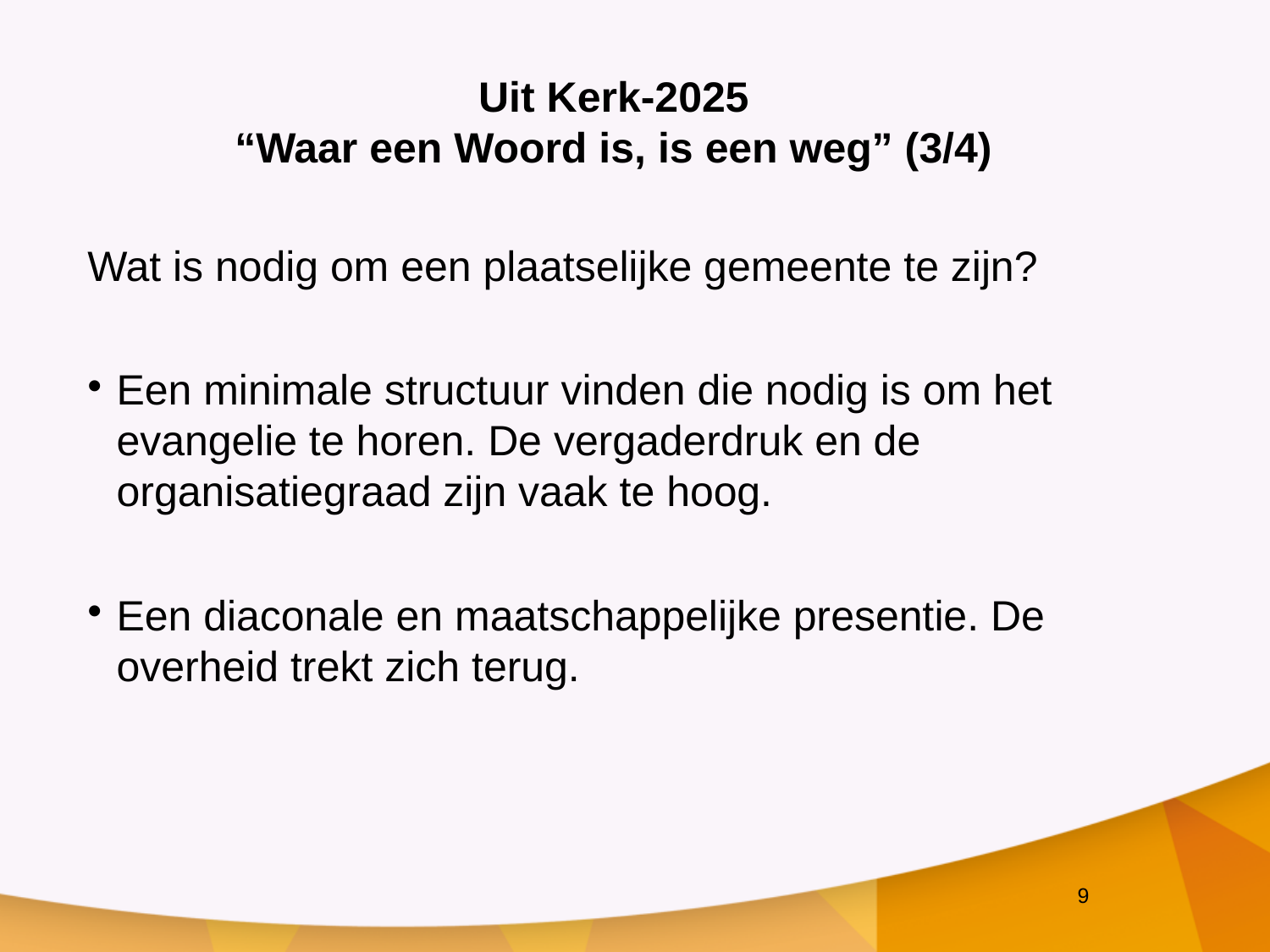

Uit Kerk-2025
“Waar een Woord is, is een weg” (3/4)
Wat is nodig om een plaatselijke gemeente te zijn?

Een minimale structuur vinden die nodig is om het evangelie te horen. De vergaderdruk en de organisatiegraad zijn vaak te hoog.

Een diaconale en maatschappelijke presentie. De overheid trekt zich terug.